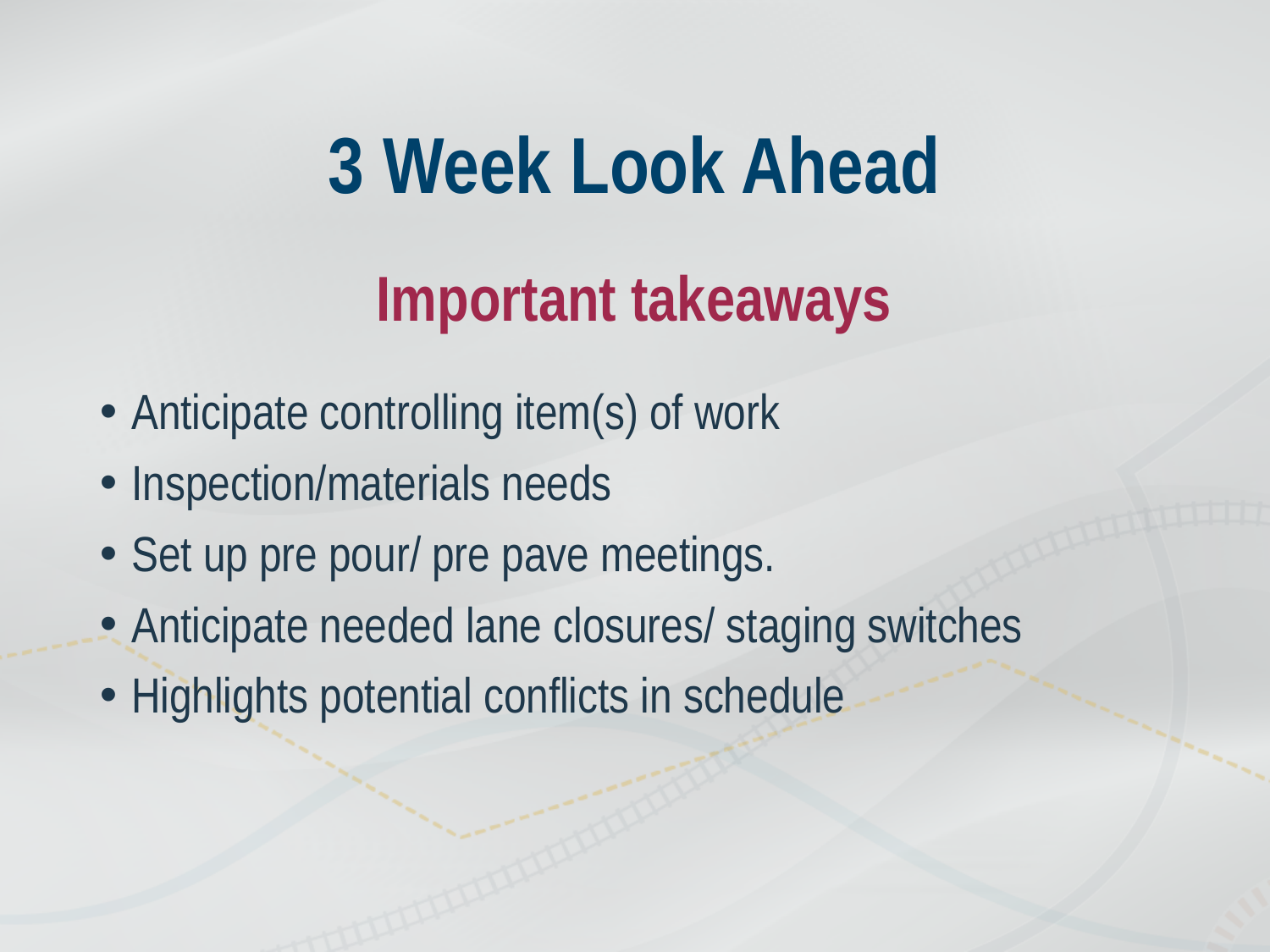

# 3 Week Look Ahead
Important takeaways
Anticipate controlling item(s) of work
Inspection/materials needs
Set up pre pour/ pre pave meetings.
Anticipate needed lane closures/ staging switches
Highlights potential conflicts in schedule